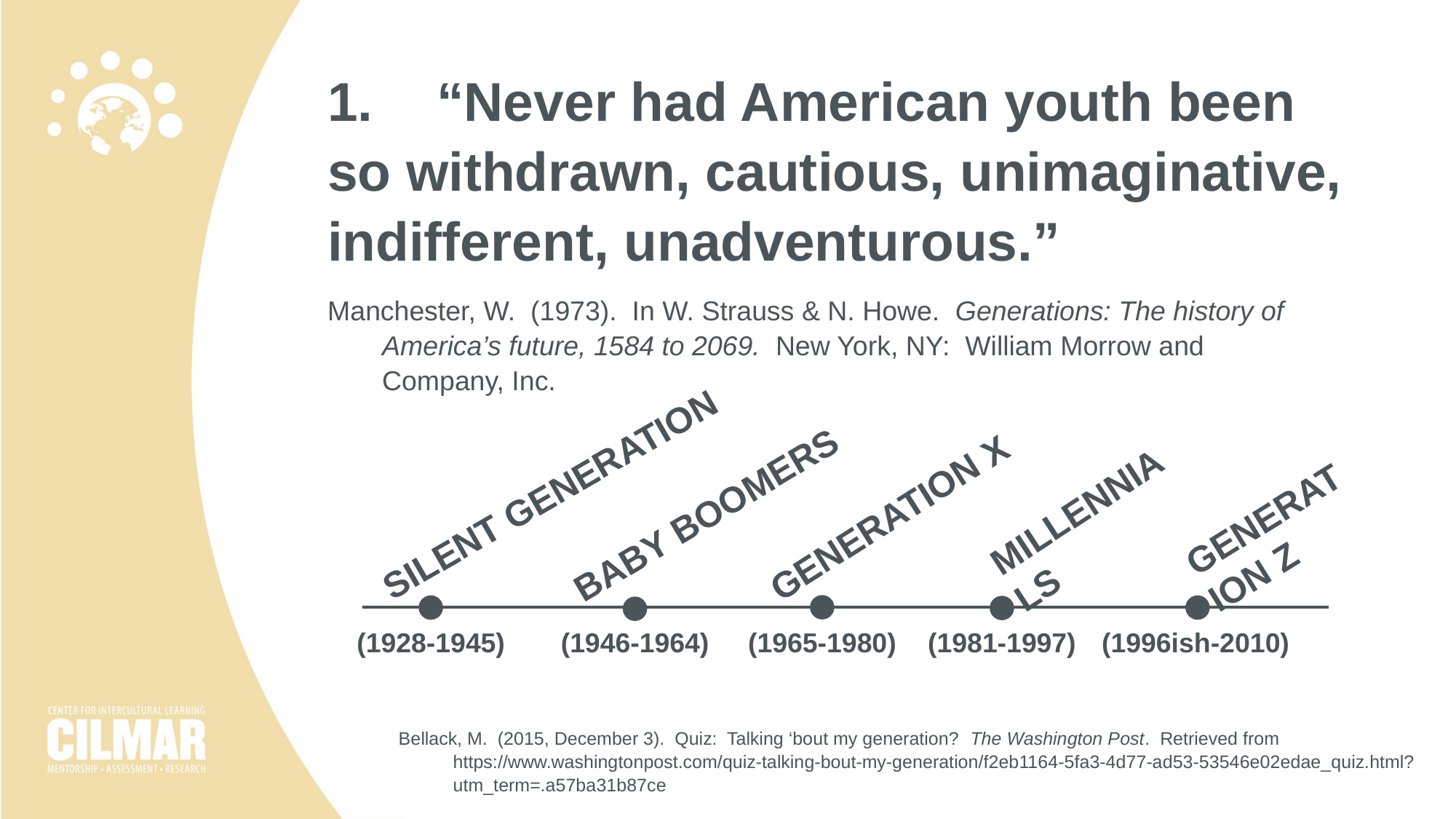

1.	“Never had American youth been so withdrawn, cautious, unimaginative, indifferent, unadventurous.”
Manchester, W.  (1973).  In W. Strauss & N. Howe.  Generations: The history of America’s future, 1584 to 2069.  New York, NY:  William Morrow and Company, Inc.
SILENT GENERATION
MILLENNIALS
BABY BOOMERS
GENERATION Z
GENERATION X

(1946-1964)
(1965-1980)
(1981-1997)
(1996ish-2010)

(1928-1945)
Bellack, M.  (2015, December 3).  Quiz:  Talking ‘bout my generation?  The Washington Post.  Retrieved from https://www.washingtonpost.com/quiz-talking-bout-my-generation/f2eb1164-5fa3-4d77-ad53-53546e02edae_quiz.html?utm_term=.a57ba31b87ce